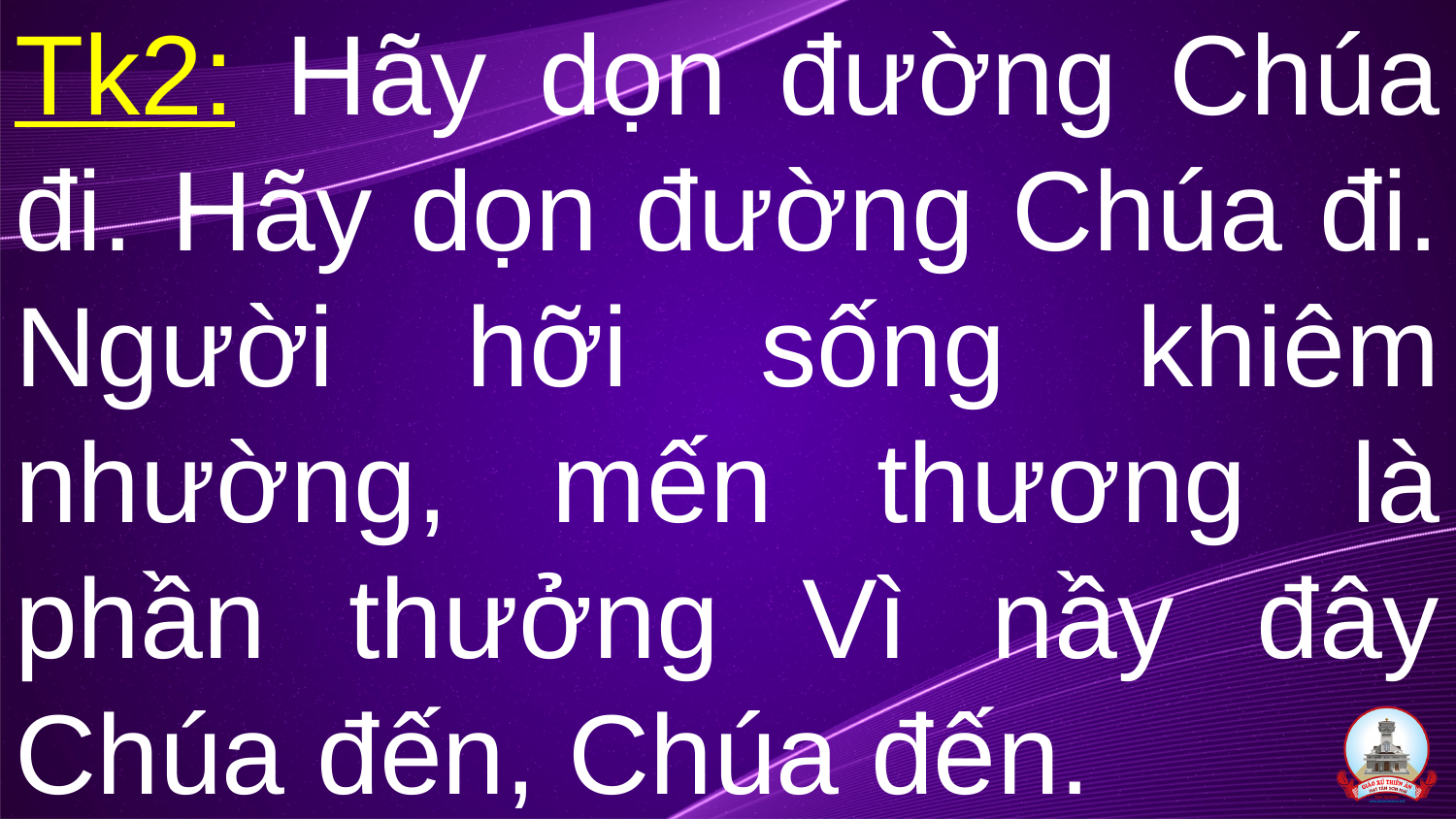

# Tk2: Hãy dọn đường Chúa đi. Hãy dọn đường Chúa đi. Người hỡi sống khiêm nhường, mến thương là phần thưởng Vì nầy đây Chúa đến, Chúa đến.